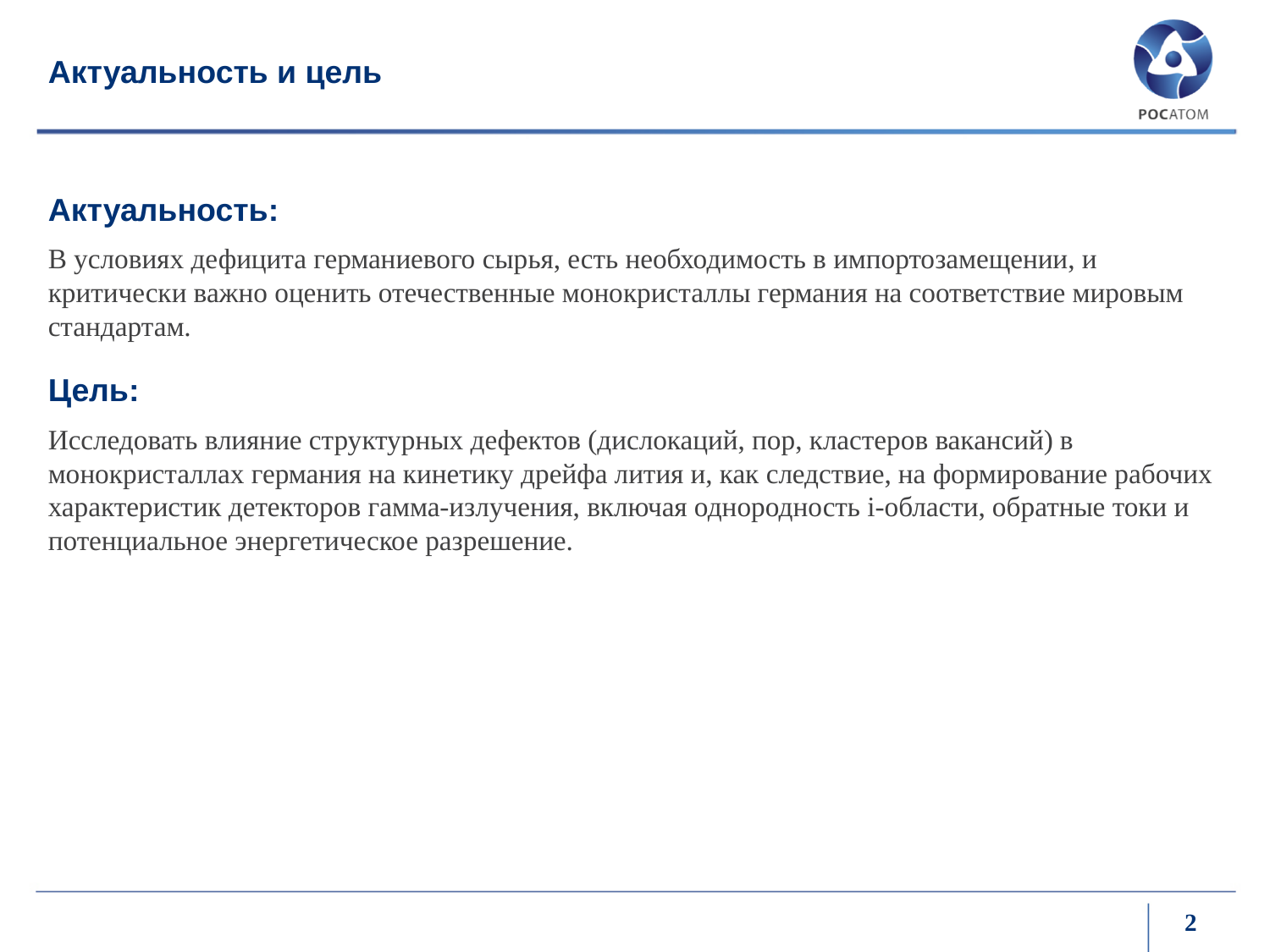

Актуальность и цель
Актуальность:
В условиях дефицита германиевого сырья, есть необходимость в импортозамещении, и критически важно оценить отечественные монокристаллы германия на соответствие мировым стандартам.
Цель:
Исследовать влияние структурных дефектов (дислокаций, пор, кластеров вакансий) в монокристаллах германия на кинетику дрейфа лития и, как следствие, на формирование рабочих характеристик детекторов гамма-излучения, включая однородность i-области, обратные токи и потенциальное энергетическое разрешение.
2